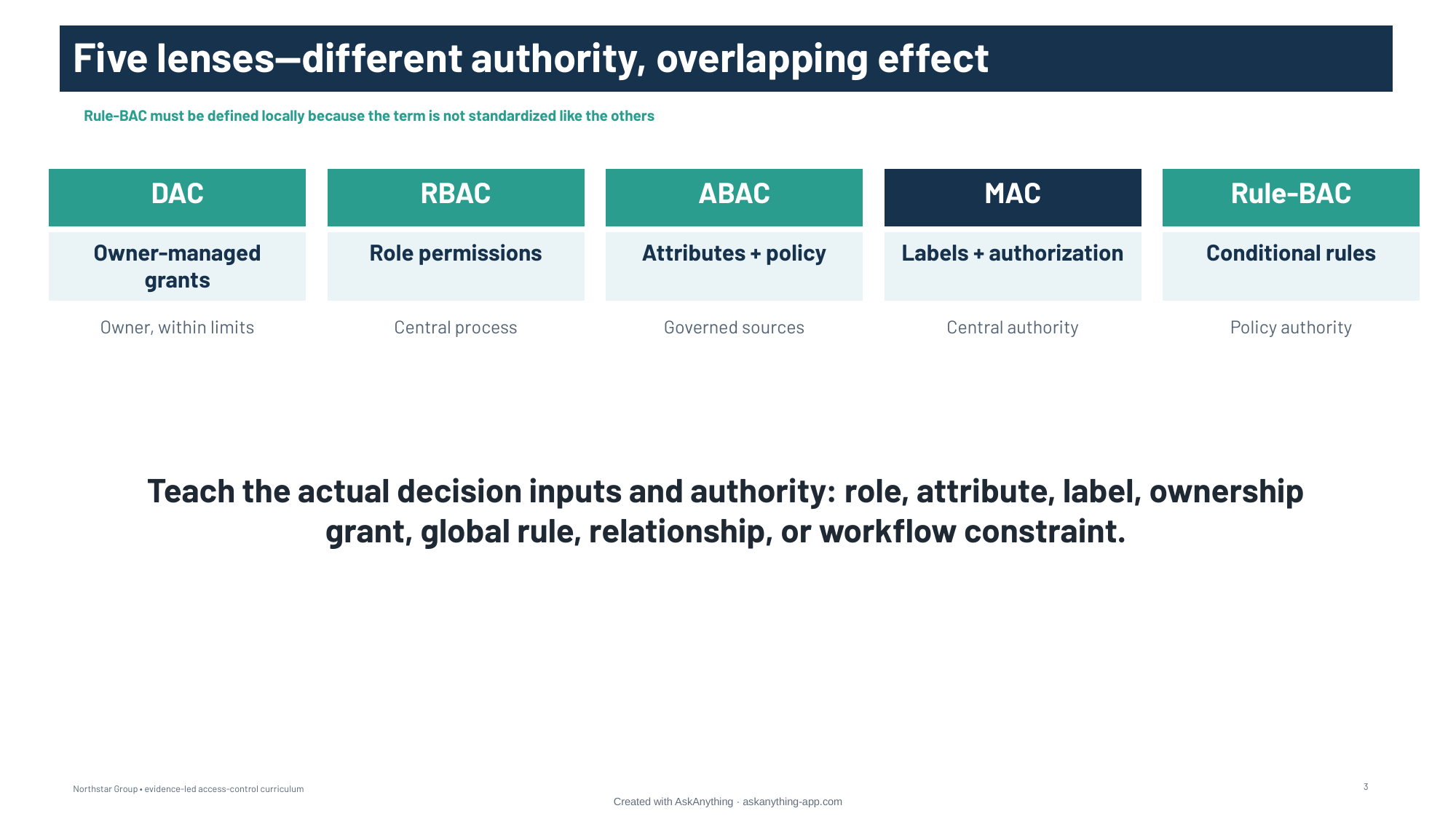

Five lenses—different authority, overlapping effect
Rule-BAC must be defined locally because the term is not standardized like the others
DAC
RBAC
ABAC
MAC
Rule-BAC
Owner-managed grants
Role permissions
Attributes + policy
Labels + authorization
Conditional rules
Owner, within limits
Central process
Governed sources
Central authority
Policy authority
Teach the actual decision inputs and authority: role, attribute, label, ownership grant, global rule, relationship, or workflow constraint.
3
Northstar Group • evidence-led access-control curriculum
Created with AskAnything · askanything-app.com